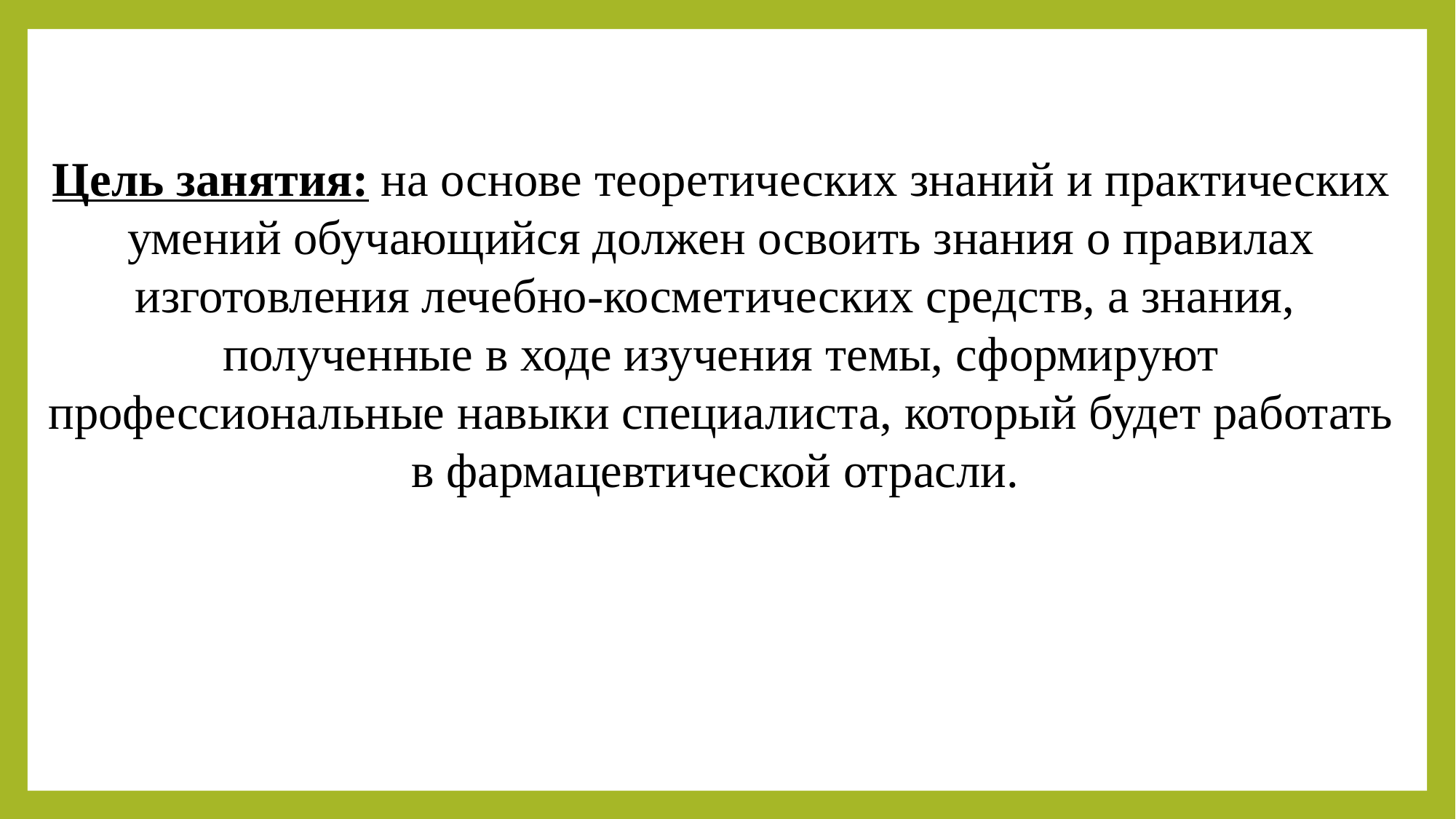

Цель занятия: на основе теоретических знаний и практических умений обучающийся должен освоить знания о правилах изготовления лечебно-косметических средств, а знания,  полученные в ходе изучения темы, сформируют профессиональные навыки специалиста, который будет работать в фармацевтической отрасли.